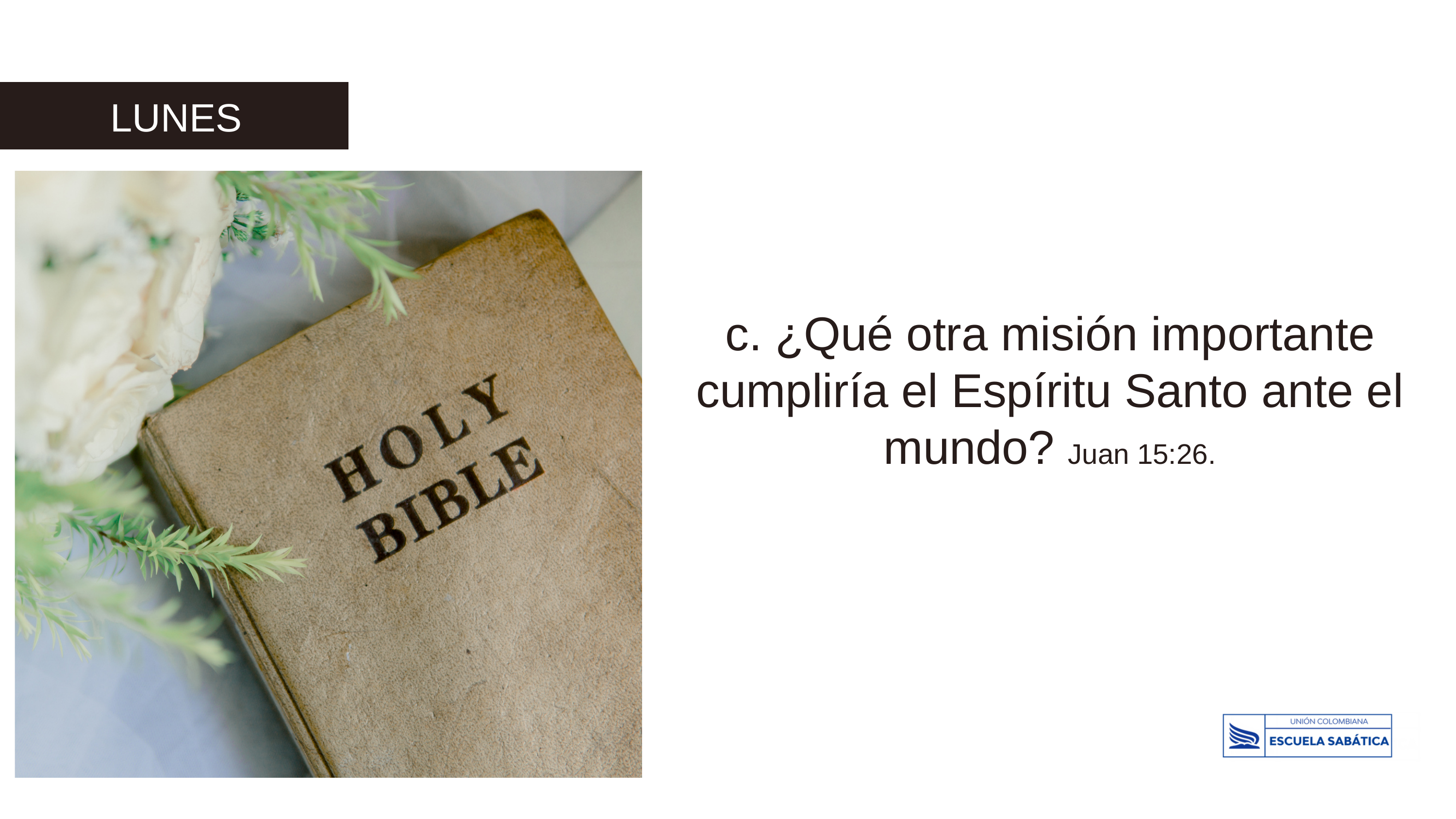

LUNES

c. ¿Qué otra misión importante cumpliría el Espíritu Santo ante el mundo? Juan 15:26.